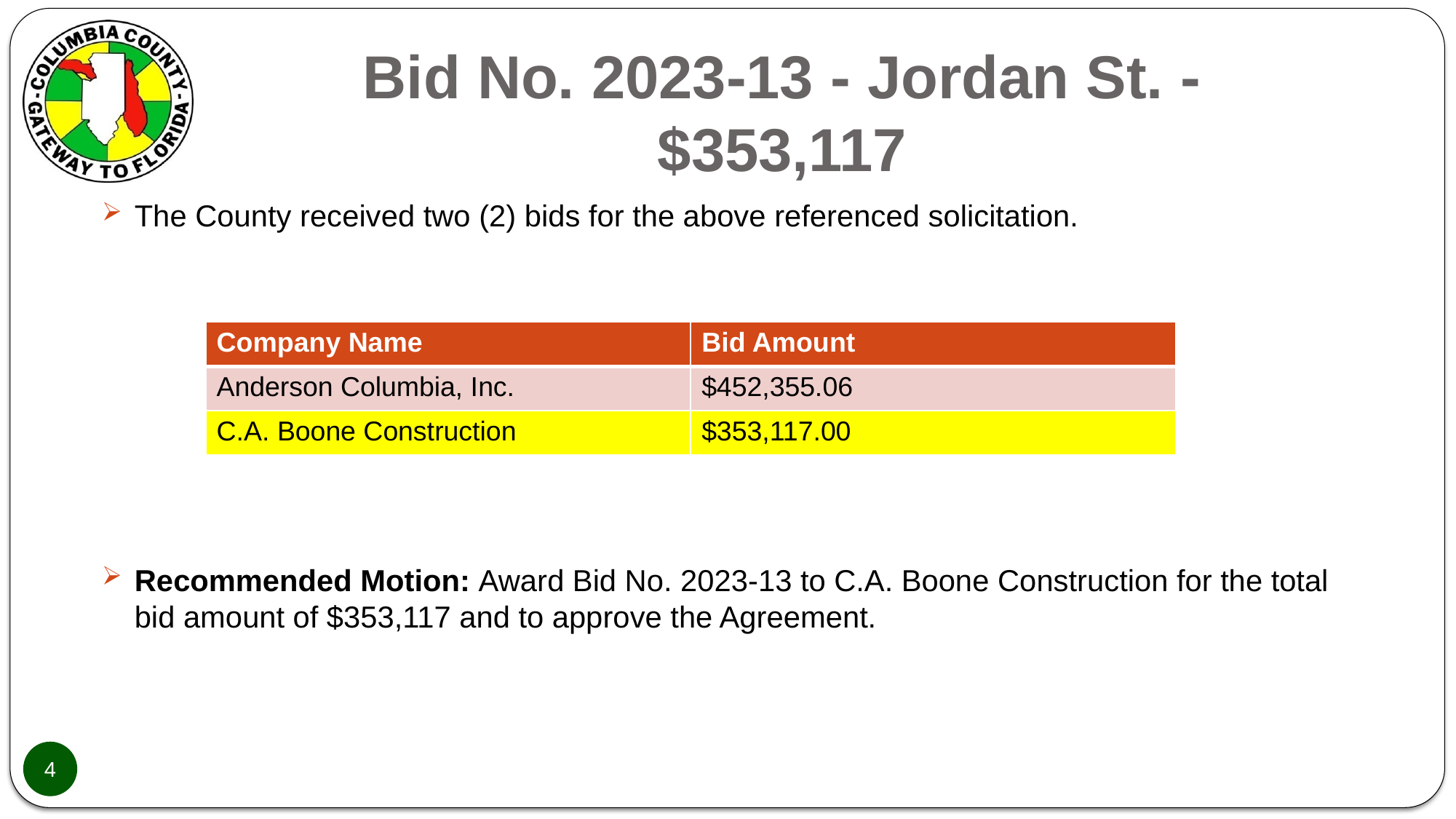

# Bid No. 2023-13 - Jordan St. - $353,117
The County received two (2) bids for the above referenced solicitation.

Recommended Motion: Award Bid No. 2023-13 to C.A. Boone Construction for the total bid amount of $353,117 and to approve the Agreement.

| Company Name | Bid Amount |
| --- | --- |
| Anderson Columbia, Inc. | $452,355.06 |
| C.A. Boone Construction | $353,117.00 |
4